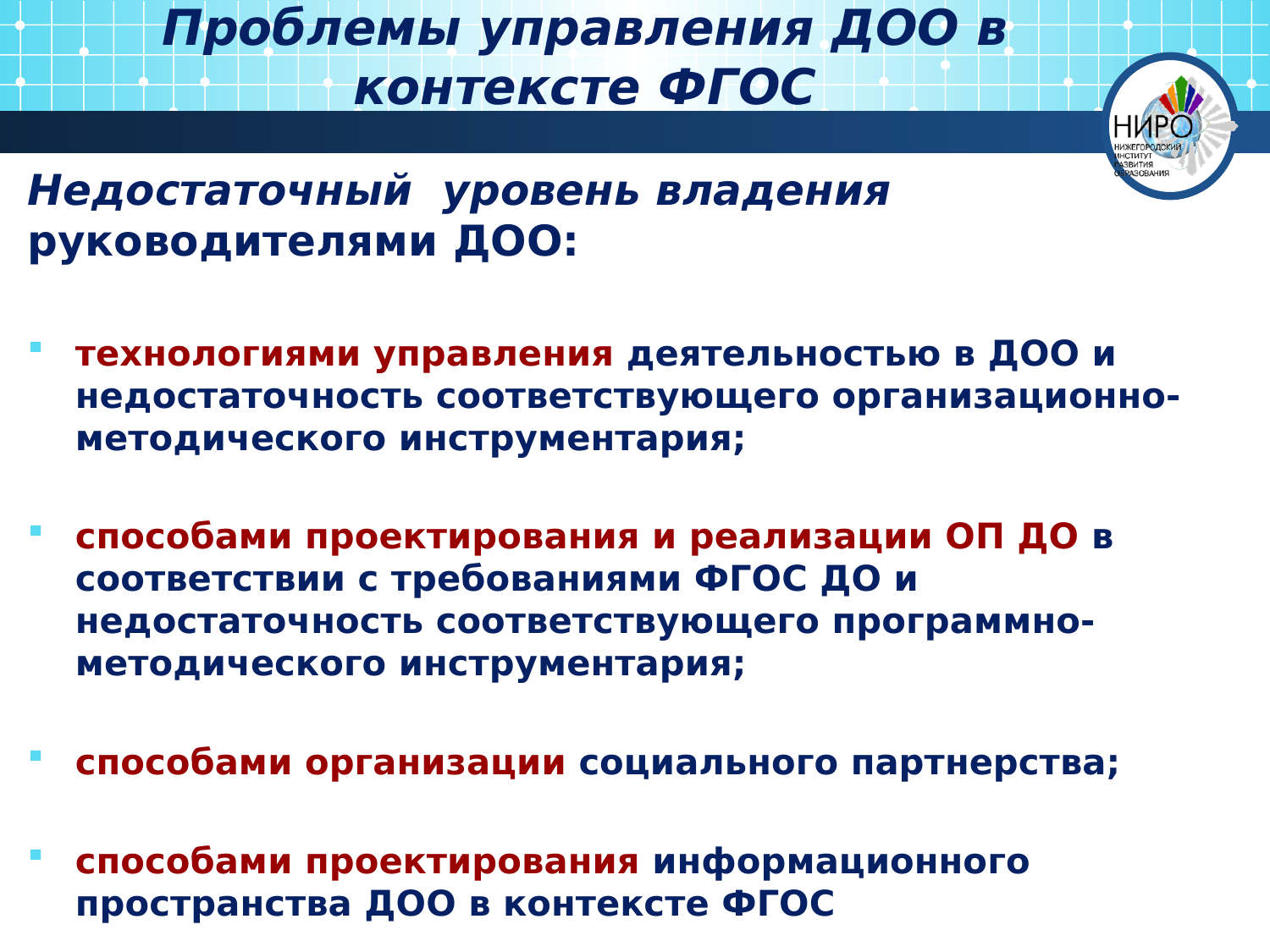

Проблемы управления ДОО в контексте ФГОС
Недостаточный  уровень владения руководителями ДОО:

технологиями управления деятельностью в ДОО и недостаточность соответствующего организационно-методического инструментария;

способами проектирования и реализации ОП ДО в соответствии с требованиями ФГОС ДО и недостаточность соответствующего программно-методического инструментария;

способами организации социального партнерства;

способами проектирования информационного пространства ДОО в контексте ФГОС